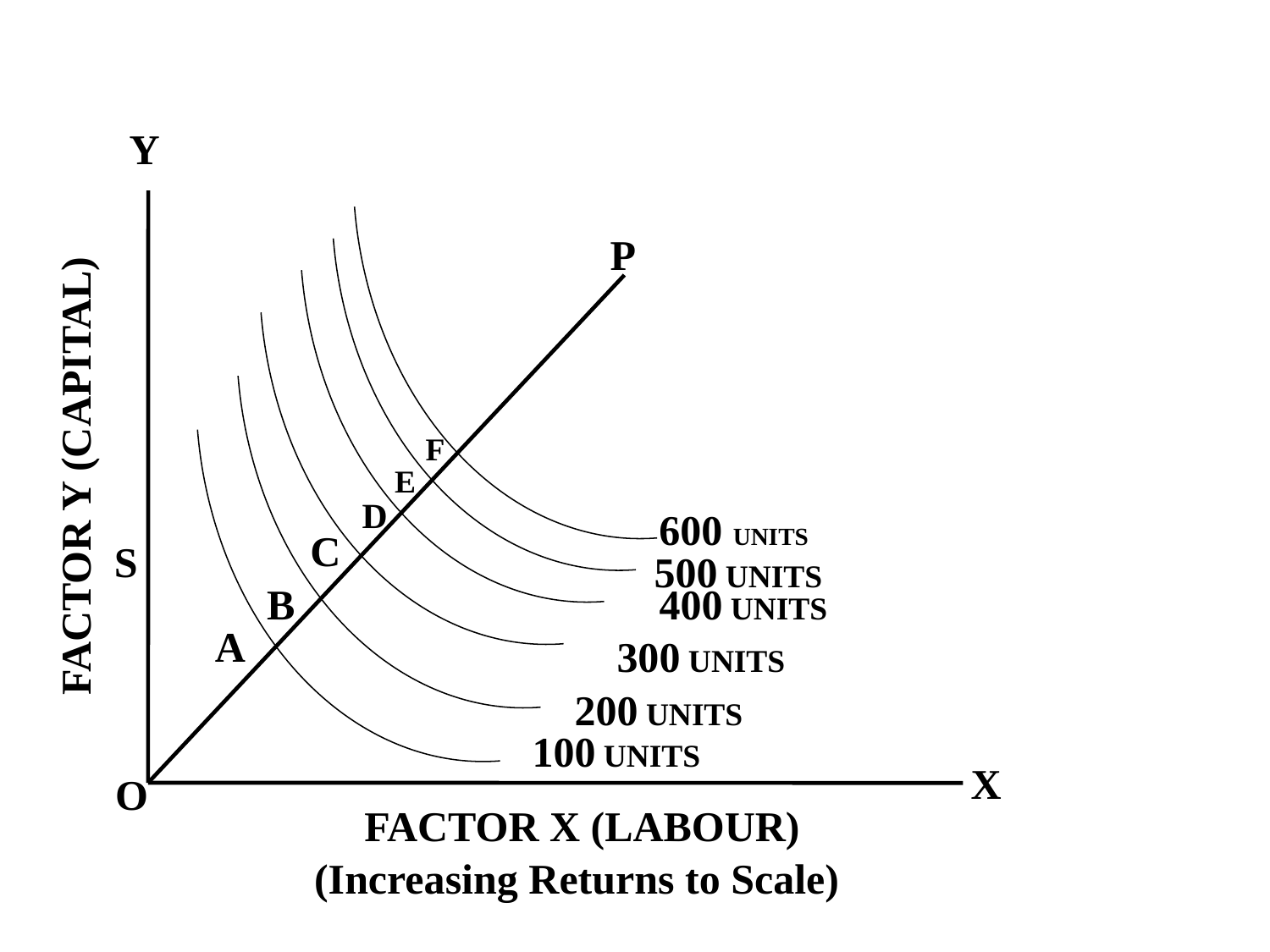

Y
P
F
FACTOR Y (CAPITAL)
E
D
600 UNITS
C
S
500 UNITS
B
400 UNITS
A
300 UNITS
200 UNITS
100 UNITS
X
O
FACTOR X (LABOUR)
(Increasing Returns to Scale)